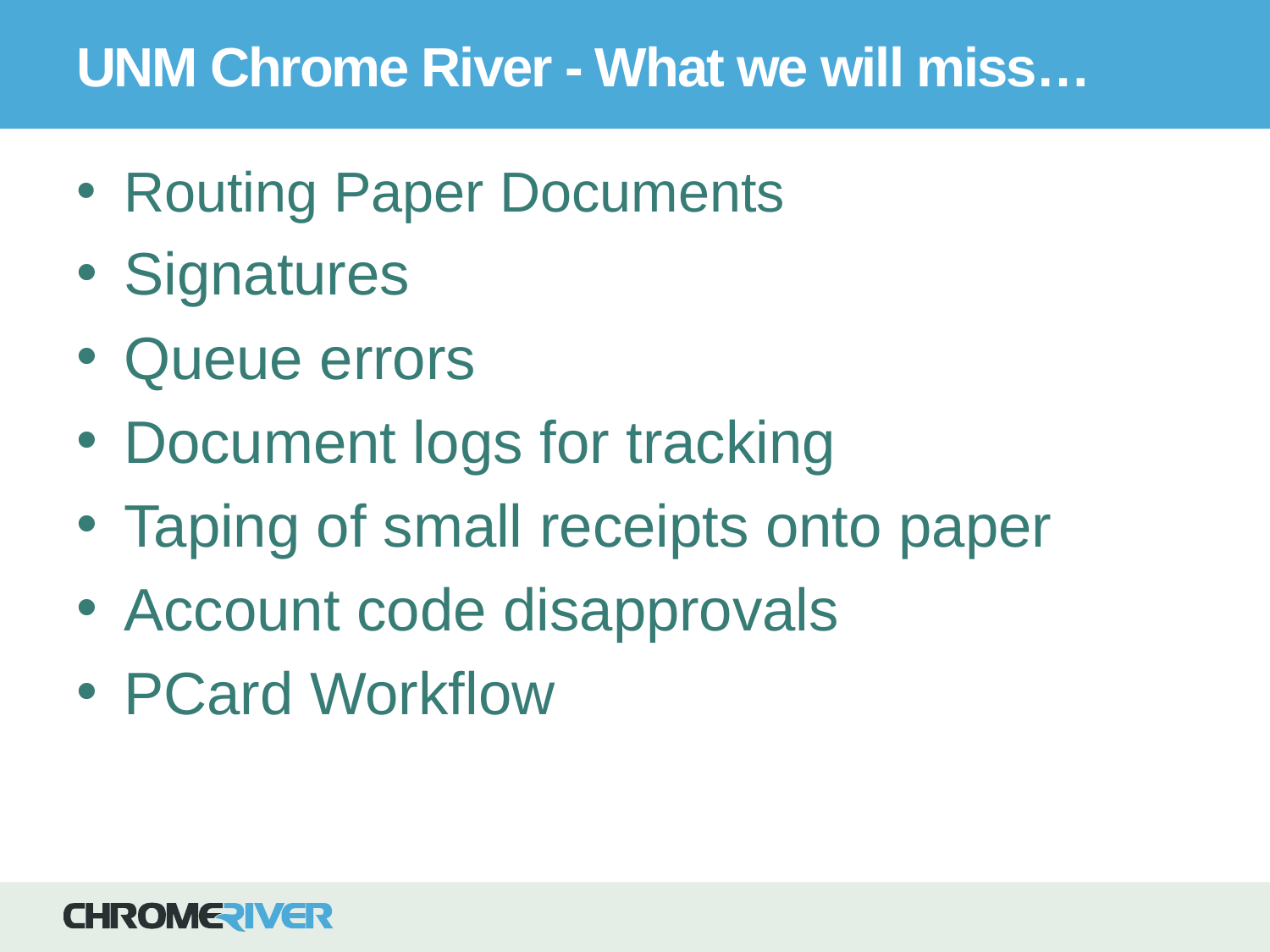

# UNM Chrome River - What we will miss…
Routing Paper Documents
Signatures
Queue errors
Document logs for tracking
Taping of small receipts onto paper
Account code disapprovals
PCard Workflow